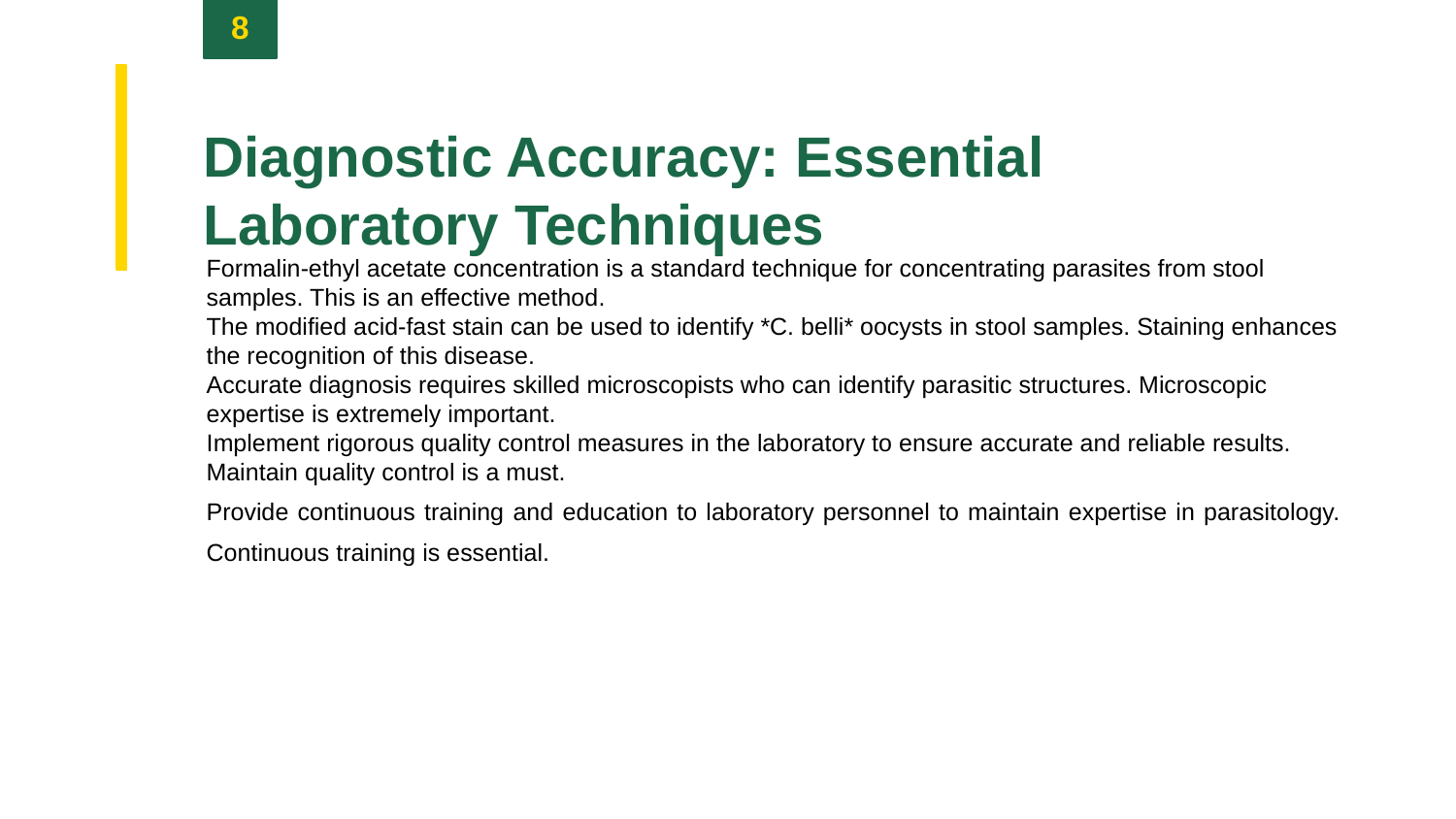

8

Diagnostic Accuracy: Essential Laboratory Techniques
Formalin-ethyl acetate concentration is a standard technique for concentrating parasites from stool samples. This is an effective method.
The modified acid-fast stain can be used to identify *C. belli* oocysts in stool samples. Staining enhances the recognition of this disease.
Accurate diagnosis requires skilled microscopists who can identify parasitic structures. Microscopic expertise is extremely important.
Implement rigorous quality control measures in the laboratory to ensure accurate and reliable results. Maintain quality control is a must.
Provide continuous training and education to laboratory personnel to maintain expertise in parasitology. Continuous training is essential.